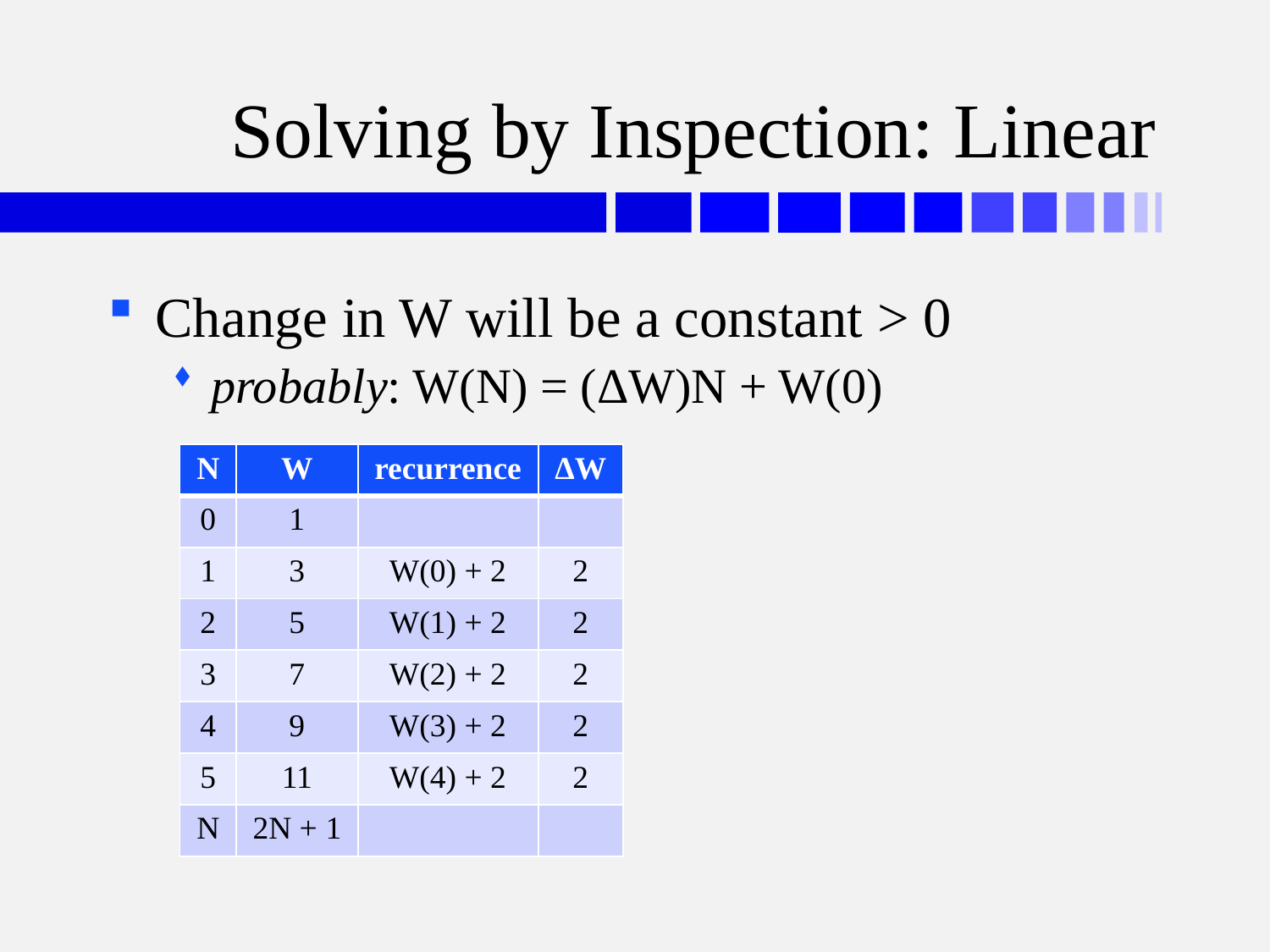

# Solving by Inspection: Linear
Change in W will be a constant > 0
probably: W(N) = (ΔW)N + W(0)
| N | W | recurrence | ΔW |
| --- | --- | --- | --- |
| 0 | 1 |  |  |
| 1 | 3 | W(0) + 2 | 2 |
| 2 | 5 | W(1) + 2 | 2 |
| 3 | 7 | W(2) + 2 | 2 |
| 4 | 9 | W(3) + 2 | 2 |
| 5 | 11 | W(4) + 2 | 2 |
| N | 2N + 1 |  |  |